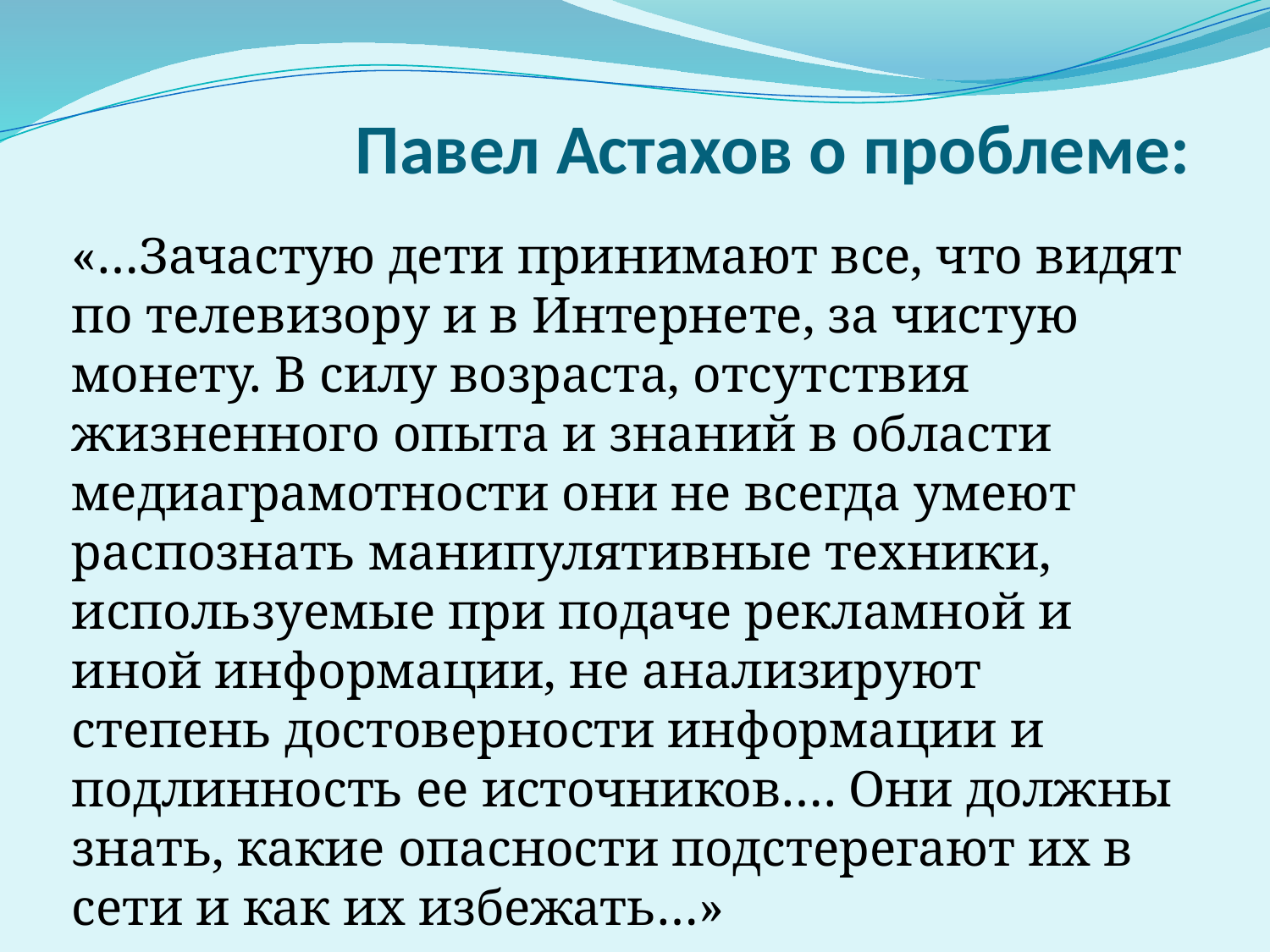

# Павел Астахов о проблеме:
«…Зачастую дети принимают все, что видят по телевизору и в Интернете, за чистую монету. В силу возраста, отсутствия жизненного опыта и знаний в области медиаграмотности они не всегда умеют распознать манипулятивные техники, используемые при подаче рекламной и иной информации, не анализируют степень достоверности информации и подлинность ее источников…. Они должны знать, какие опасности подстерегают их в сети и как их избежать…»